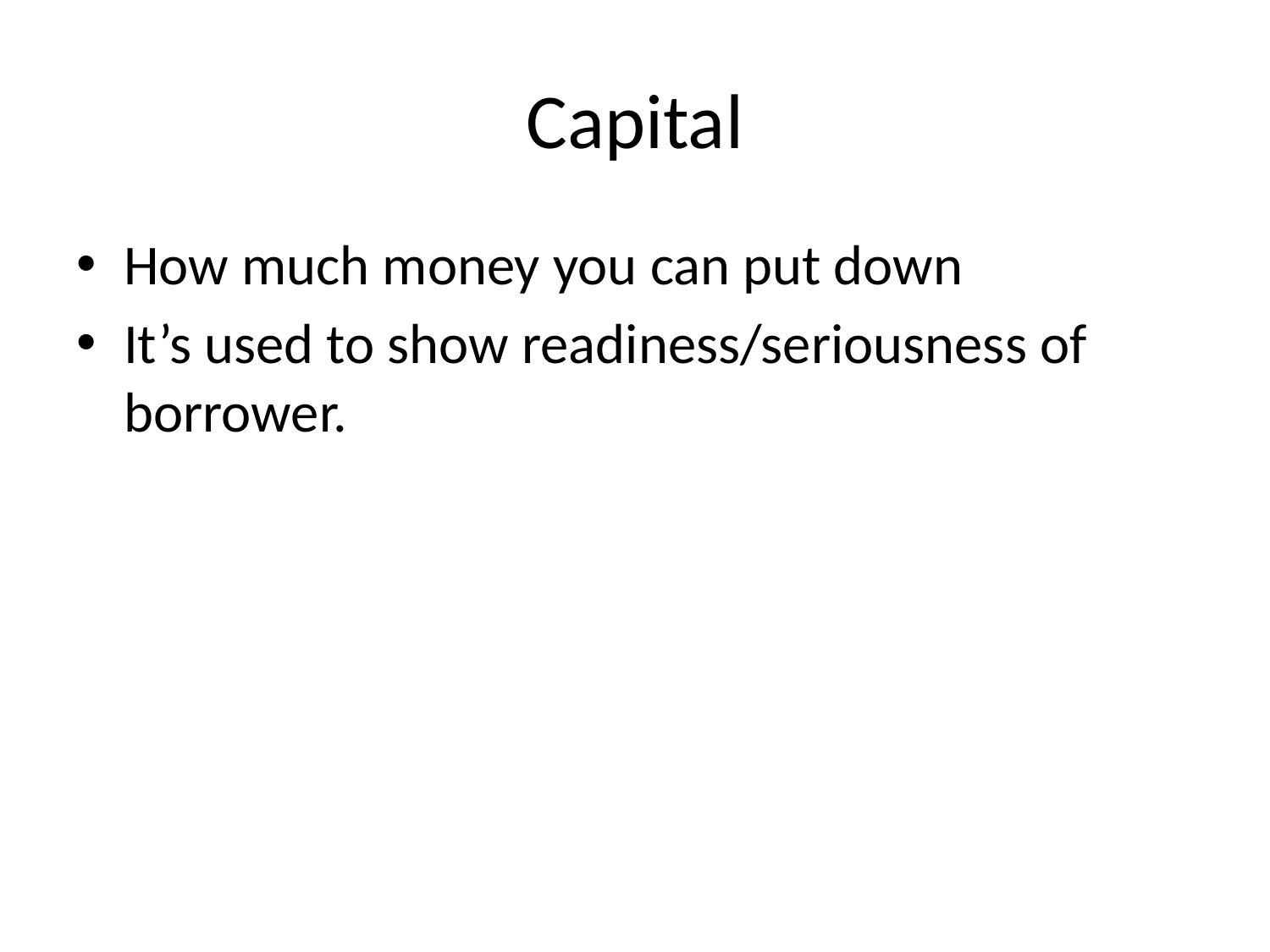

# Capital
How much money you can put down
It’s used to show readiness/seriousness of borrower.